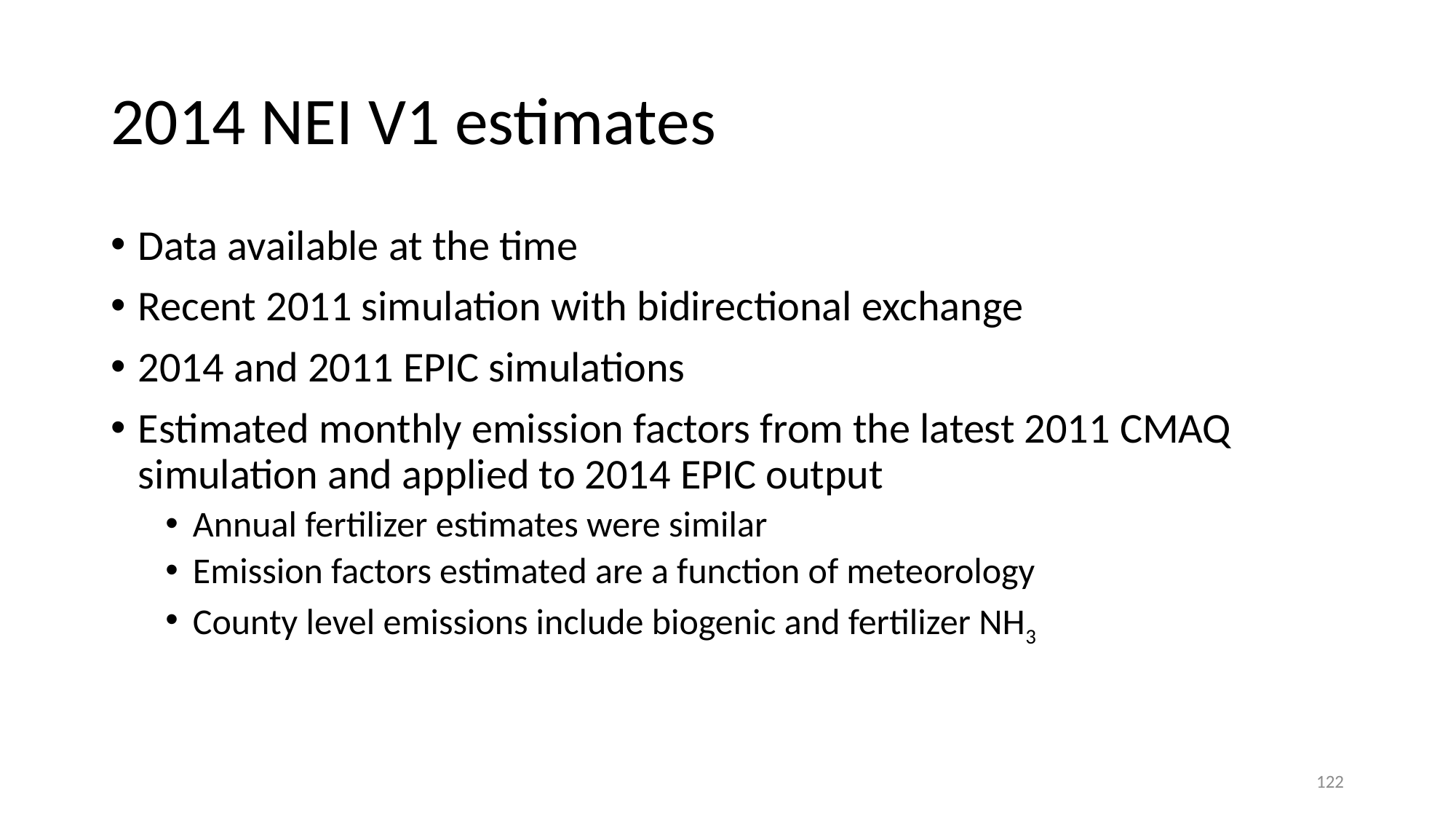

# 2014 NEI V1 estimates
Data available at the time
Recent 2011 simulation with bidirectional exchange
2014 and 2011 EPIC simulations
Estimated monthly emission factors from the latest 2011 CMAQ simulation and applied to 2014 EPIC output
Annual fertilizer estimates were similar
Emission factors estimated are a function of meteorology
County level emissions include biogenic and fertilizer NH3
122